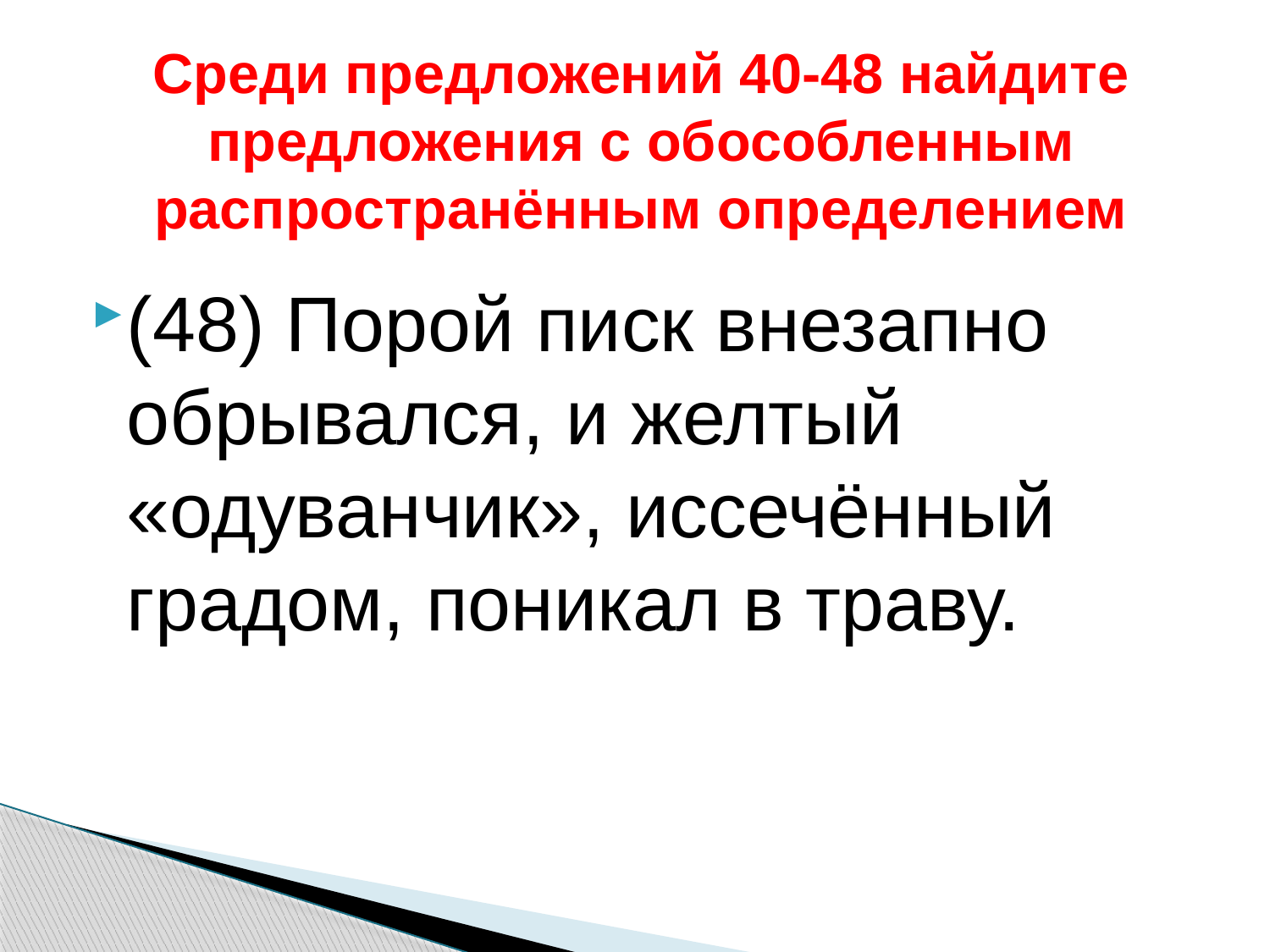

# Среди предложений 40-48 найдите предложения с обособленным распространённым определением
(48) Порой писк внезапно обрывался, и желтый «одуванчик», иссечённый градом, поникал в траву.